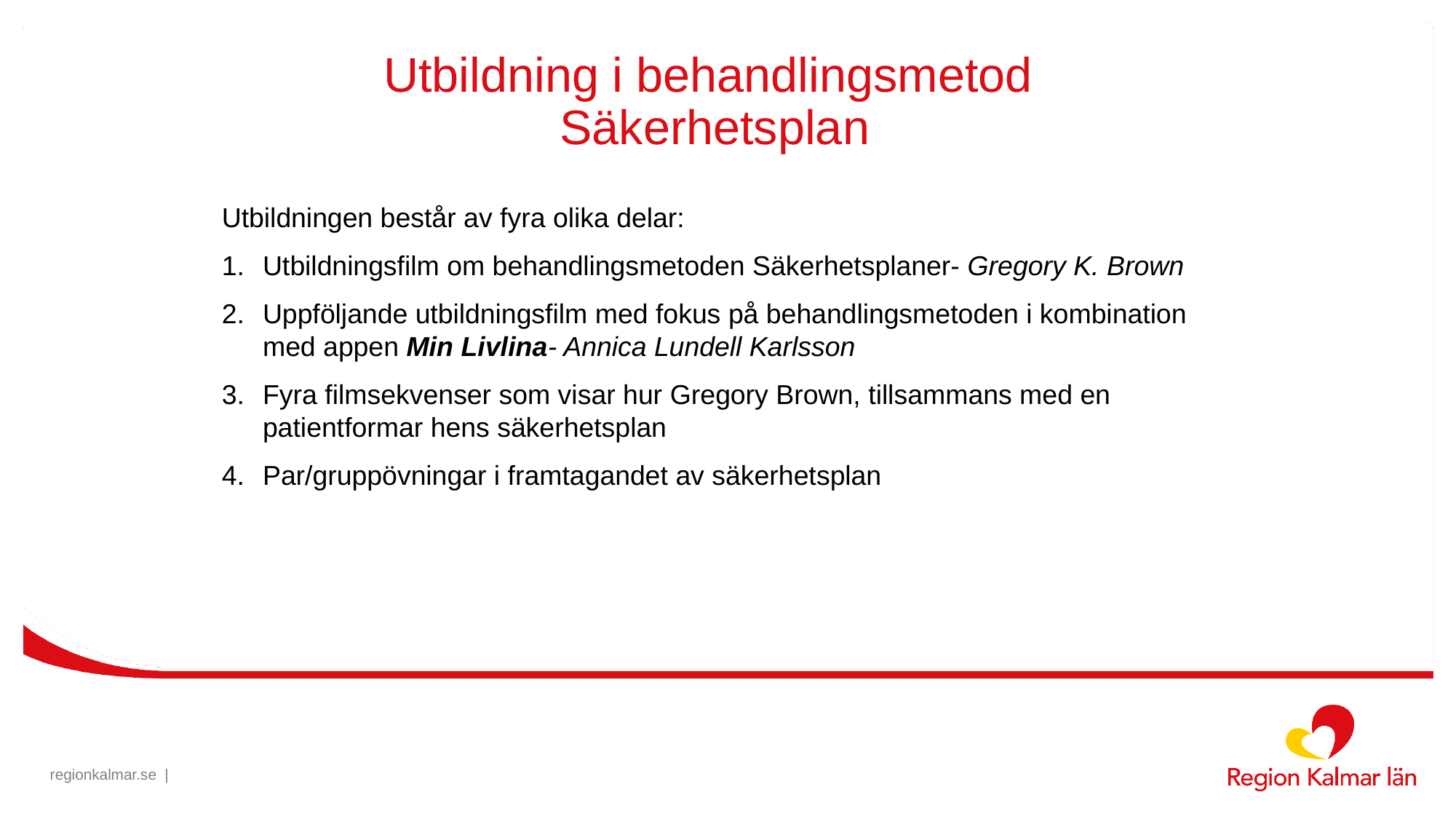

# Utbildning i behandlingsmetod Säkerhetsplan
Utbildningen består av fyra olika delar:
Utbildningsfilm om behandlingsmetoden Säkerhetsplaner- Gregory K. Brown
Uppföljande utbildningsfilm med fokus på behandlingsmetoden i kombination med appen Min Livlina- Annica Lundell Karlsson
Fyra filmsekvenser som visar hur Gregory Brown, tillsammans med en patientformar hens säkerhetsplan
Par/gruppövningar i framtagandet av säkerhetsplan